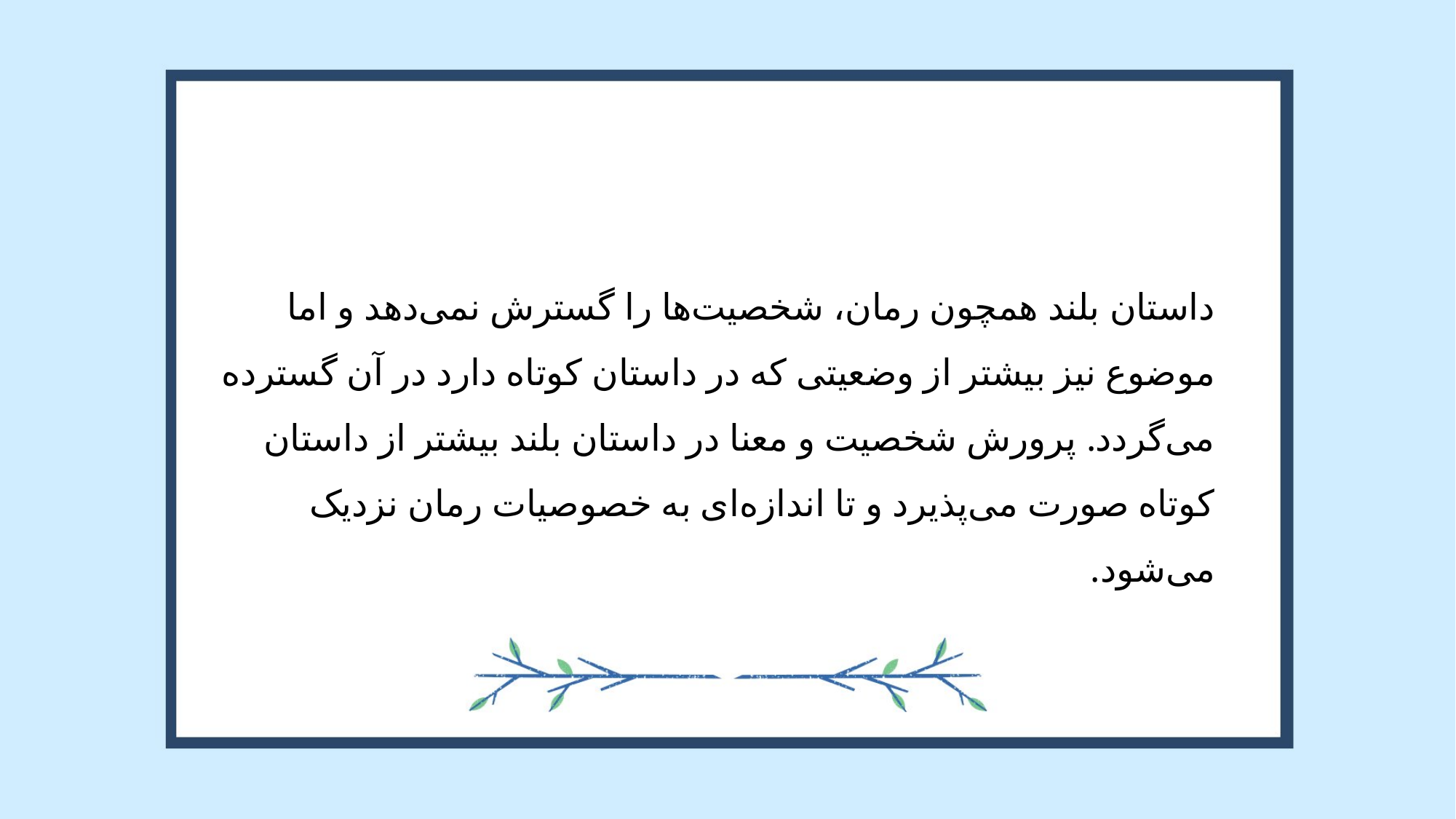

داستان بلند همچون رمان، شخصیت‌ها را گسترش نمی‌دهد و اما موضوع نیز بیشتر از وضعیتی که در داستان کوتاه دارد در آن گسترده می‌گردد. پرورش شخصیت و معنا در داستان بلند بیشتر از داستان کوتاه صورت می‌پذیرد و تا اندازه‌ای به خصوصیات رمان نزدیک می‌شود.